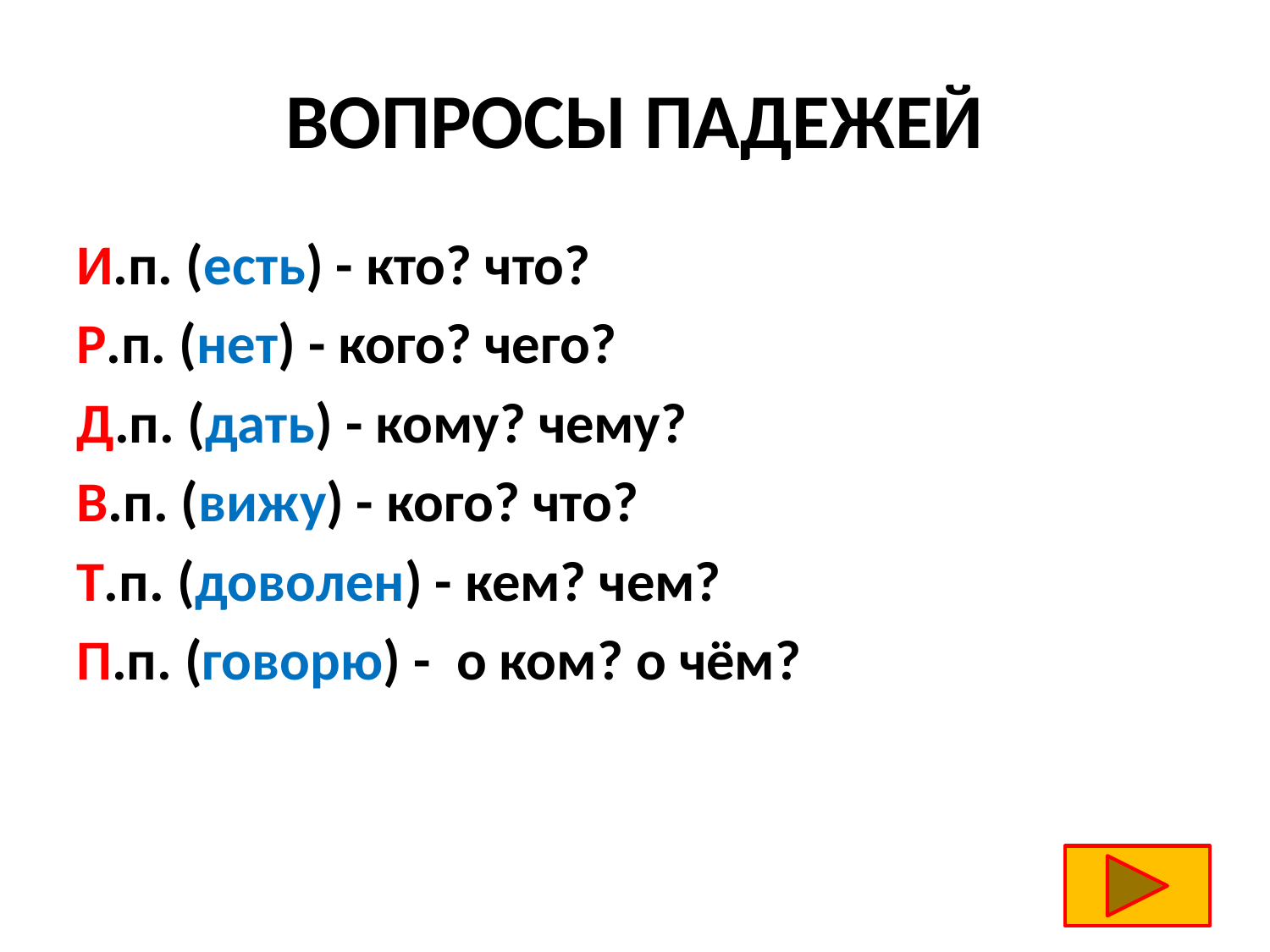

# ВОПРОСЫ ПАДЕЖЕЙ
И.п. (есть) - кто? что?
Р.п. (нет) - кого? чего?
Д.п. (дать) - кому? чему?
В.п. (вижу) - кого? что?
Т.п. (доволен) - кем? чем?
П.п. (говорю) -  о ком? о чём?